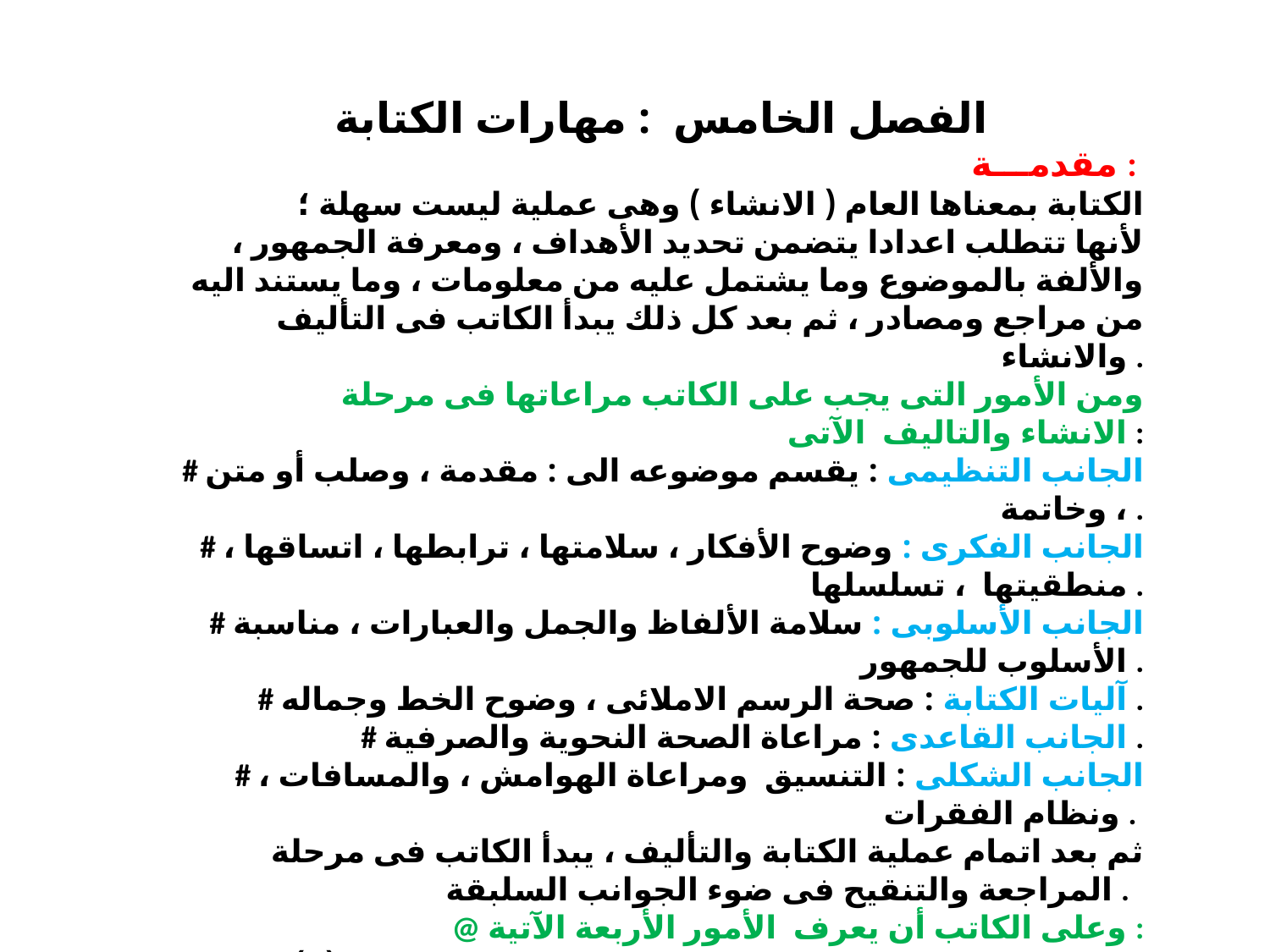

الفصل الخامس  : مهارات الكتابة
 مقدمـــة :
          الكتابة بمعناها العام ( الانشاء ) وهى عملية ليست سهلة ؛ لأنها تتطلب اعدادا يتضمن تحديد الأهداف ، ومعرفة الجمهور ، والألفة بالموضوع وما يشتمل عليه من معلومات ، وما يستند اليه من مراجع ومصادر ، ثم بعد كل ذلك يبدأ الكاتب فى التأليف والانشاء .
        ومن الأمور التى يجب على الكاتب مراعاتها فى مرحلة الانشاء والتاليف  الآتى :
# الجانب التنظيمى : يقسم موضوعه الى : مقدمة ، وصلب أو متن ، وخاتمة .
# الجانب الفكرى : وضوح الأفكار ، سلامتها ، ترابطها ، اتساقها ، منطقيتها  ، تسلسلها .
# الجانب الأسلوبى : سلامة الألفاظ والجمل والعبارات ، مناسبة الأسلوب للجمهور .
# آليات الكتابة : صحة الرسم الاملائى ، وضوح الخط وجماله .
# الجانب القاعدى : مراعاة الصحة النحوية والصرفية .
# الجانب الشكلى : التنسيق  ومراعاة الهوامش ، والمسافات ، ونظام الفقرات .
   ثم بعد اتمام عملية الكتابة والتأليف ، يبدأ الكاتب فى مرحلة المراجعة والتنقيح فى ضوء الجوانب السلبقة .
   @ وعلى الكاتب أن يعرف  الأمور الأربعة الآتية :
(*) معلومات حول المحتوى بما يتضمنه من مفاهيم             (*) معلومات حول السياق .
(*) معلومات حول عملية الكتابة : تخطيط ، تأليف ، مراجعة . (*) معلومات حول نظام العرض.                   * *  ومن ثم يتضح أن الكتابة عملية معقدة  .